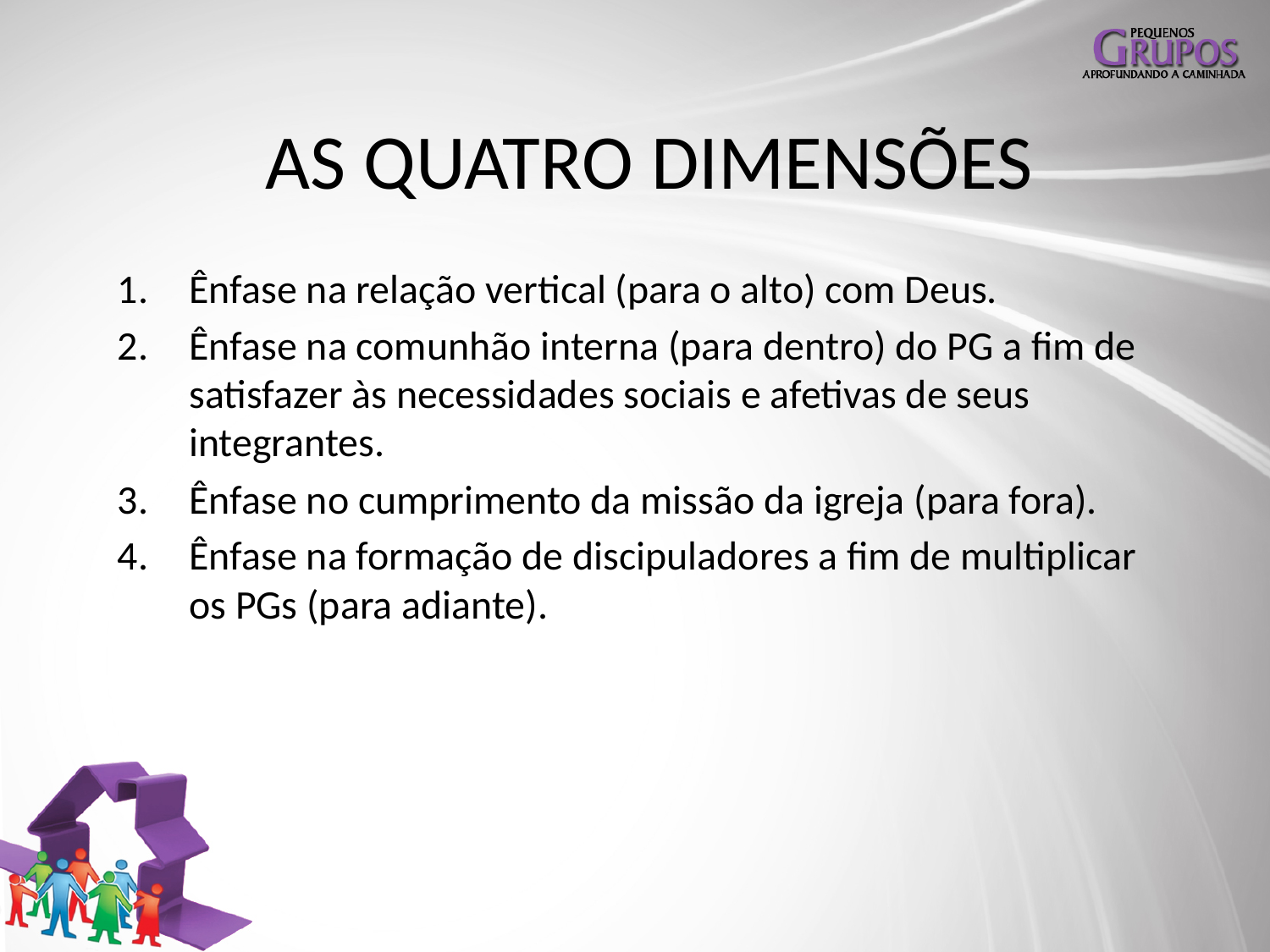

# AS QUATRO DIMENSÕES
Ênfase na relação vertical (para o alto) com Deus.
Ênfase na comunhão interna (para dentro) do PG a fim de satisfazer às necessidades sociais e afetivas de seus integrantes.
Ênfase no cumprimento da missão da igreja (para fora).
Ênfase na formação de discipuladores a fim de multiplicar os PGs (para adiante).